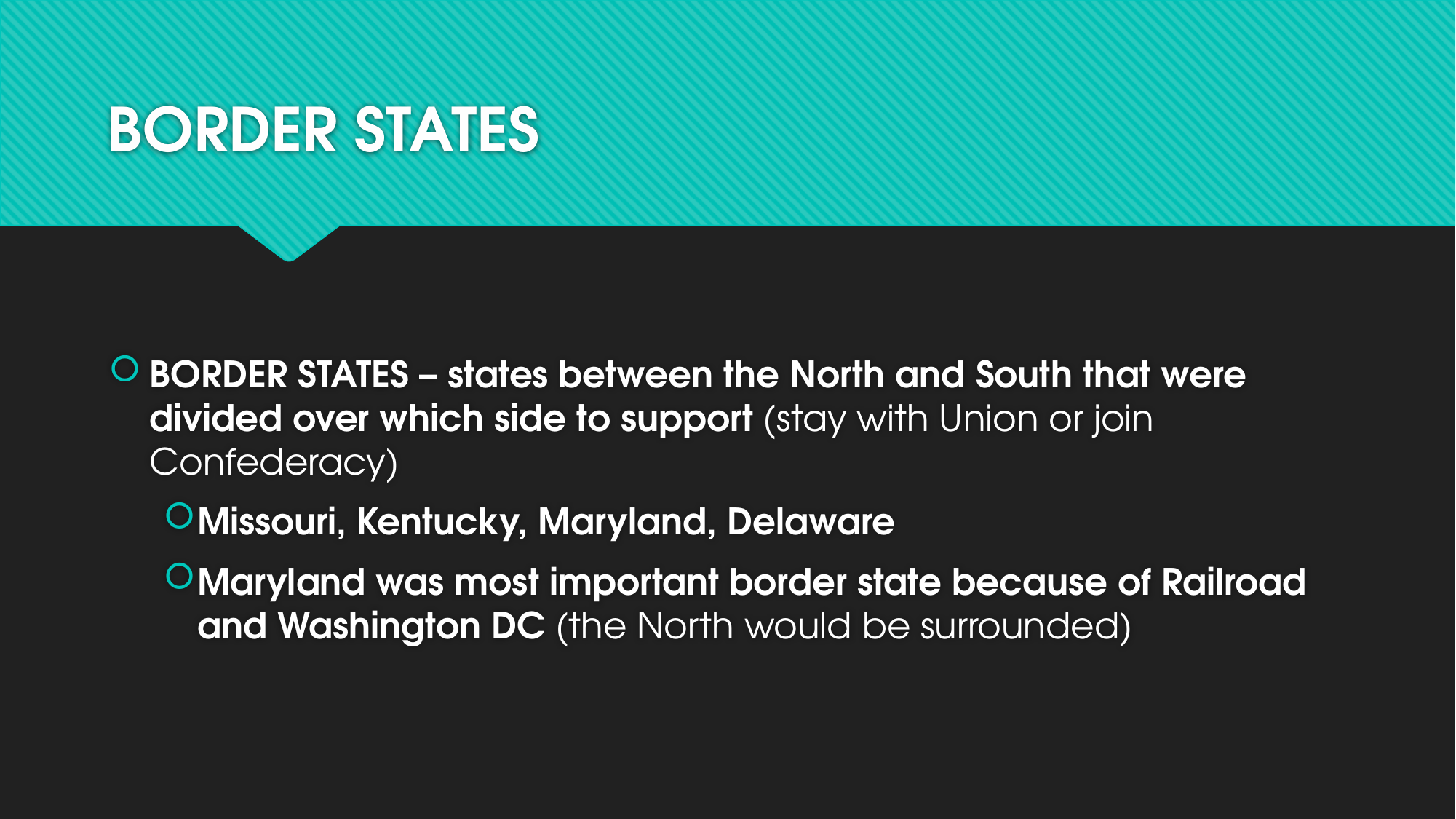

# BORDER STATES
BORDER STATES – states between the North and South that were divided over which side to support (stay with Union or join Confederacy)
Missouri, Kentucky, Maryland, Delaware
Maryland was most important border state because of Railroad and Washington DC (the North would be surrounded)